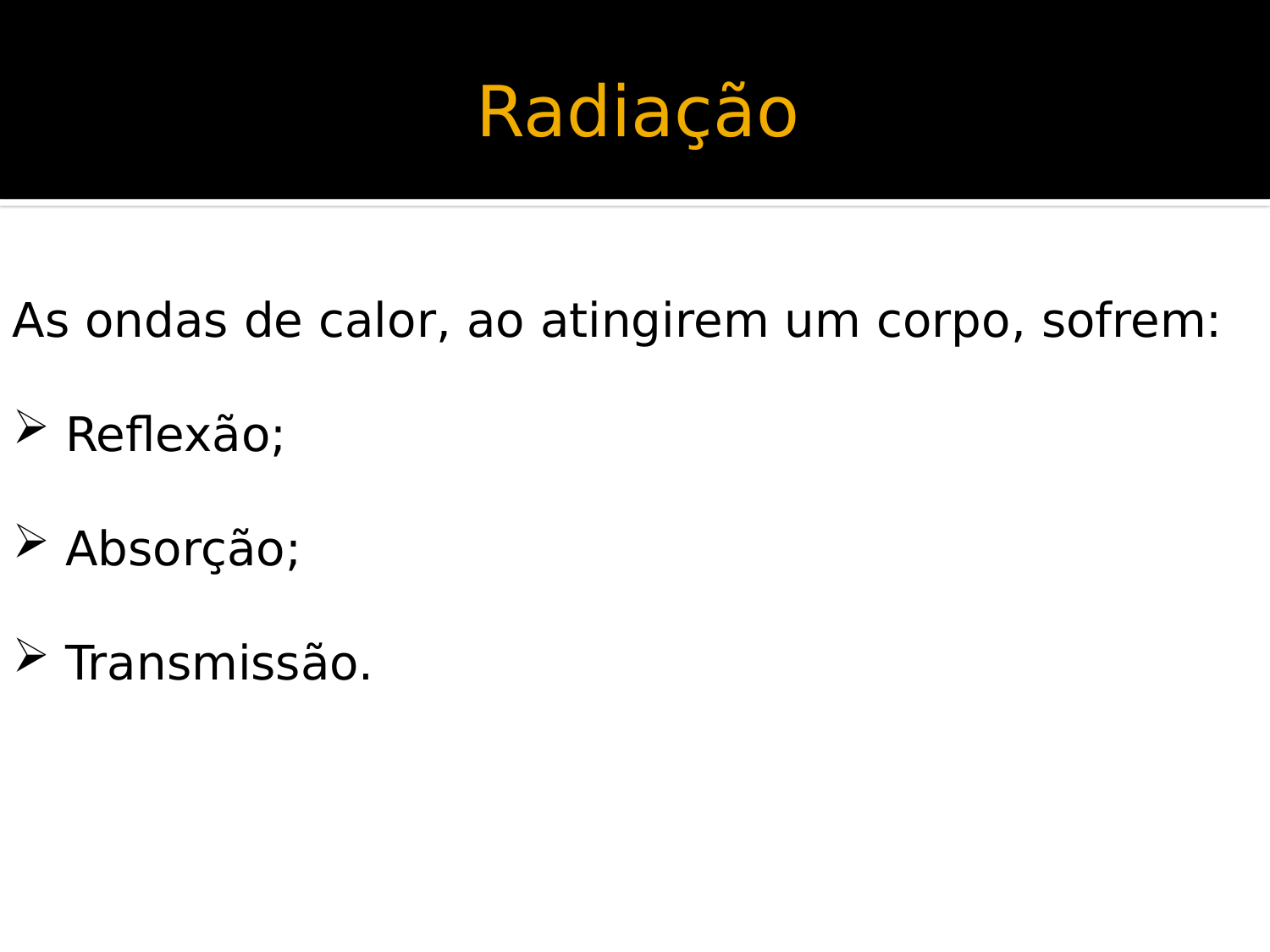

# Radiação

As ondas de calor, ao atingirem um corpo, sofrem:

 Reflexão;

 Absorção;

 Transmissão.